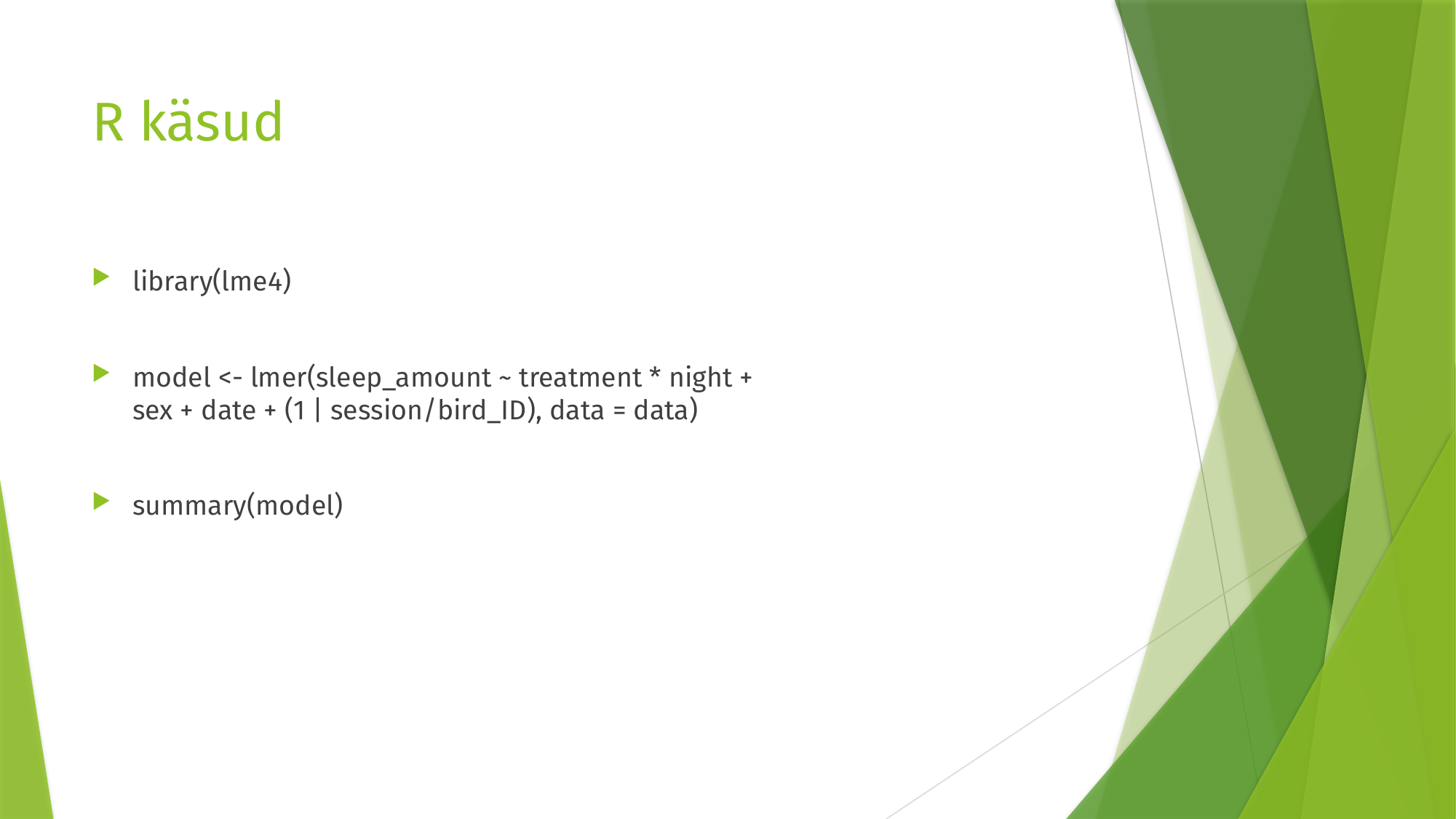

# R käsud
library(lme4)

model <- lmer(sleep_amount ~ treatment * night + sex + date + (1 | session/bird_ID), data = data)

summary(model)